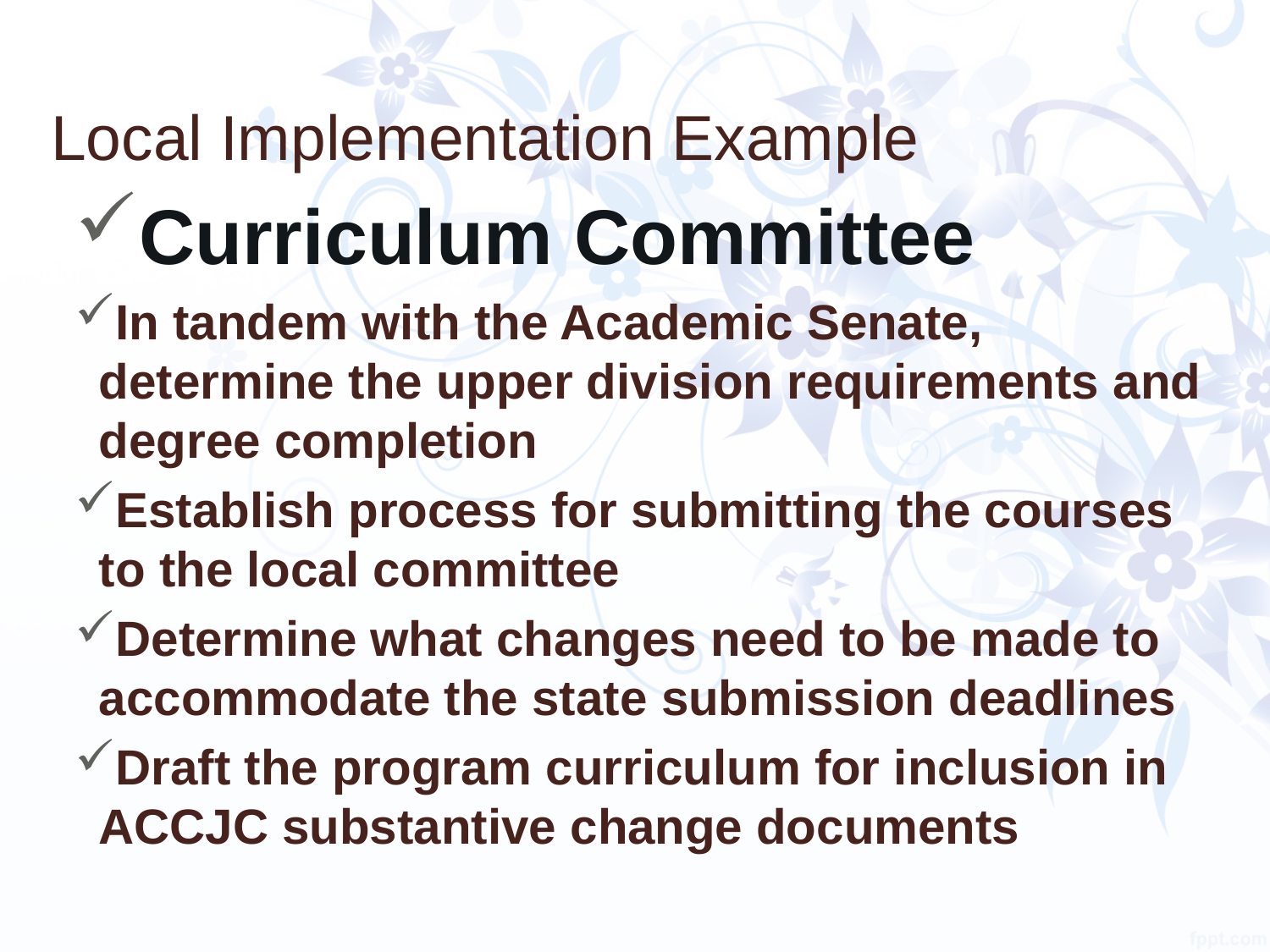

# Local Implementation Example
Curriculum Committee
In tandem with the Academic Senate, determine the upper division requirements and degree completion
Establish process for submitting the courses to the local committee
Determine what changes need to be made to accommodate the state submission deadlines
Draft the program curriculum for inclusion in ACCJC substantive change documents